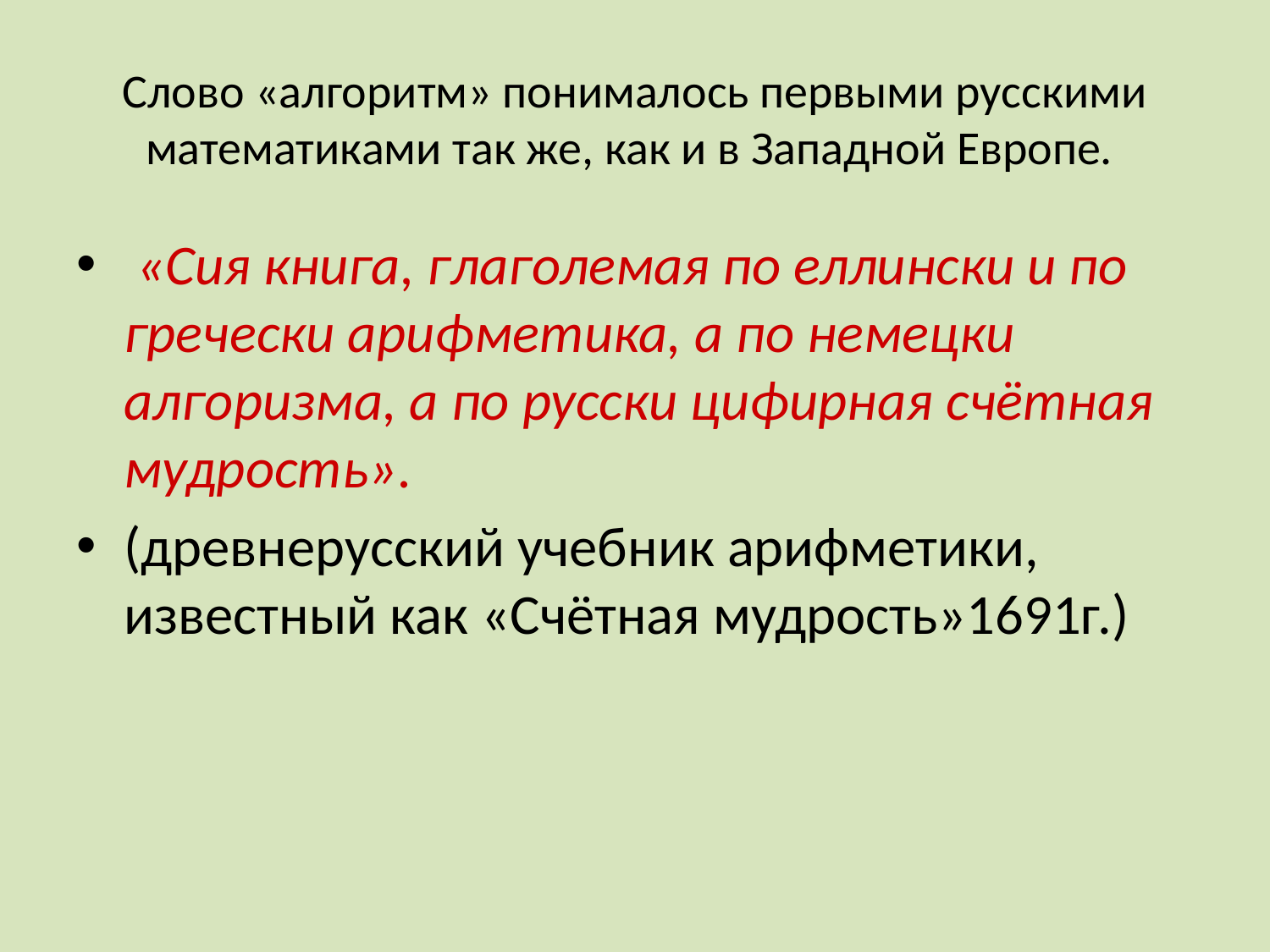

# Слово «алгоритм» понималось первыми русскими математиками так же, как и в Западной Европе.
 «Сия книга, глаголемая по еллински и по гречески арифметика, а по немецки алгоризма, а по русски цифирная счётная мудрость».
(древнерусский учебник арифметики, известный как «Счётная мудрость»1691г.)